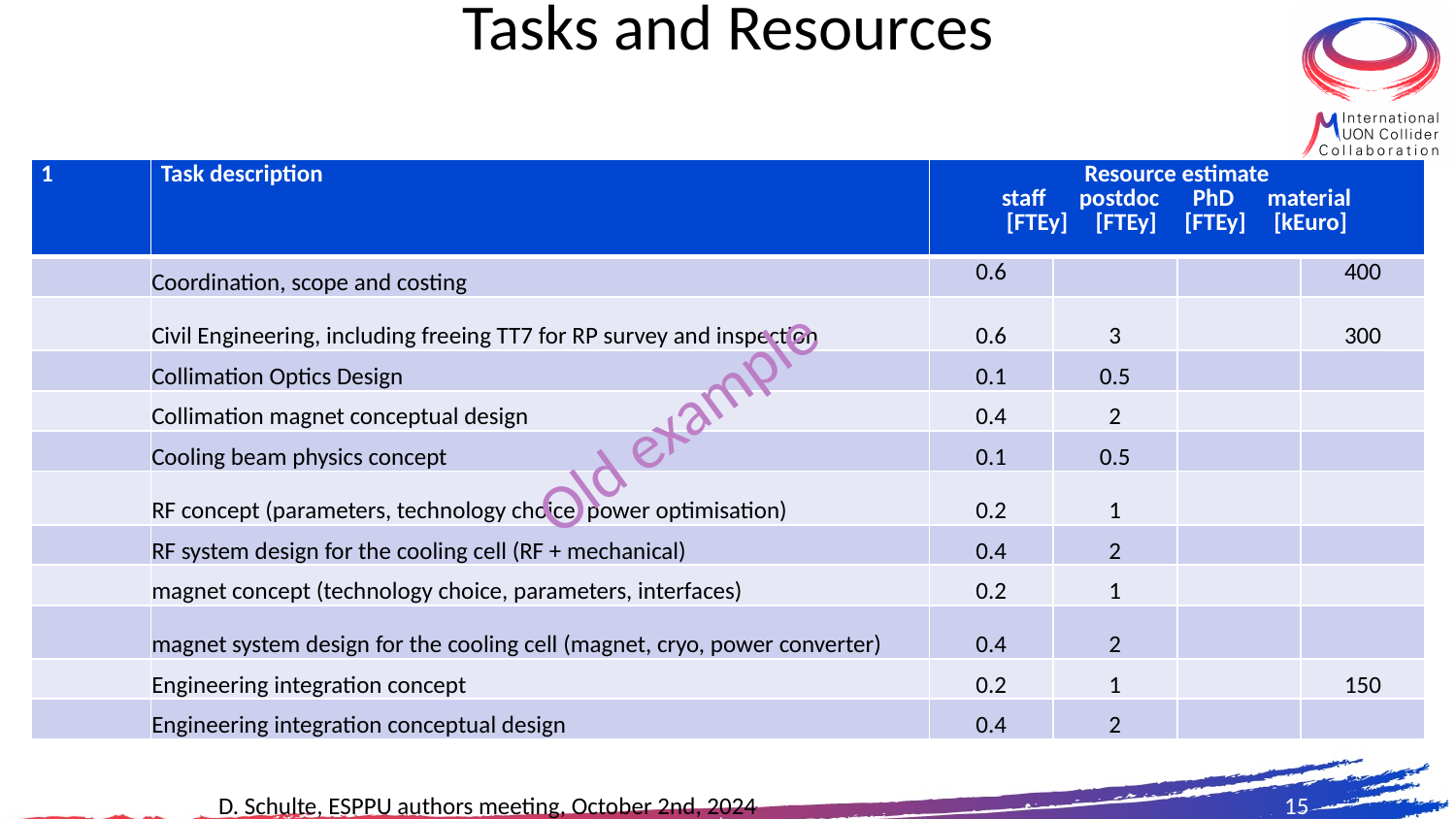

# Tasks and Resources
| 1 | Task description | Resource estimate staff postdoc PhD material [FTEy] [FTEy] [FTEy] [kEuro] |  |  |  |
| --- | --- | --- | --- | --- | --- |
|  | Coordination, scope and costing | 0.6 |  |  | 400 |
|  | Civil Engineering, including freeing TT7 for RP survey and inspection | 0.6 | 3 |  | 300 |
|  | Collimation Optics Design | 0.1 | 0.5 |  |  |
|  | Collimation magnet conceptual design | 0.4 | 2 |  |  |
|  | Cooling beam physics concept | 0.1 | 0.5 |  |  |
|  | RF concept (parameters, technology choice, power optimisation) | 0.2 | 1 |  |  |
|  | RF system design for the cooling cell (RF + mechanical) | 0.4 | 2 |  |  |
|  | magnet concept (technology choice, parameters, interfaces) | 0.2 | 1 |  |  |
|  | magnet system design for the cooling cell (magnet, cryo, power converter) | 0.4 | 2 |  |  |
|  | Engineering integration concept | 0.2 | 1 |  | 150 |
|  | Engineering integration conceptual design | 0.4 | 2 |  |  |
Old example
D. Schulte, ESPPU authors meeting, October 2nd, 2024
15